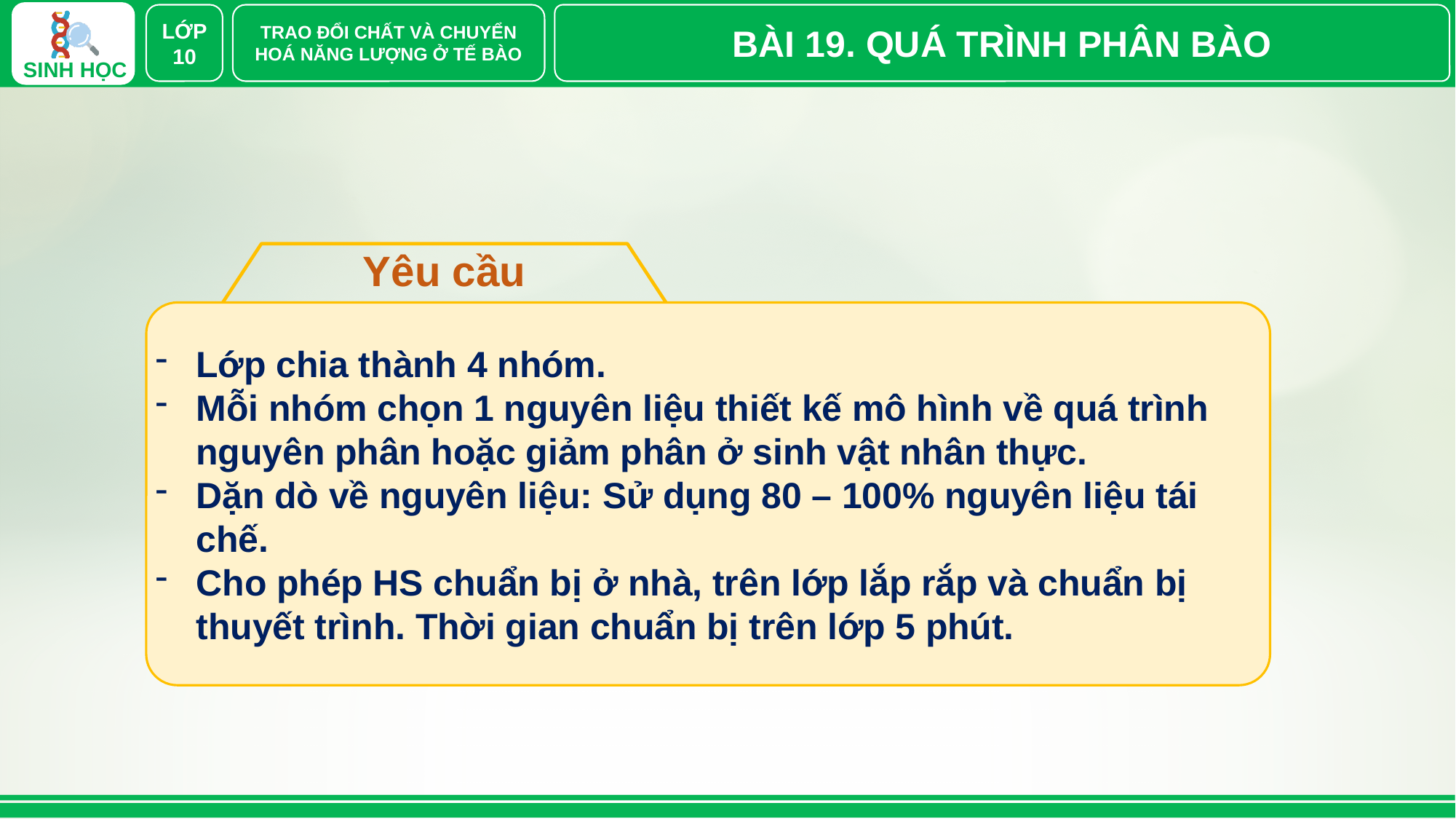

LỚP 10
TRAO ĐỔI CHẤT VÀ CHUYỂN HOÁ NĂNG LƯỢNG Ở TẾ BÀO
BÀI 19. QUÁ TRÌNH PHÂN BÀO
Yêu cầu
Lớp chia thành 4 nhóm.
Mỗi nhóm chọn 1 nguyên liệu thiết kế mô hình về quá trình nguyên phân hoặc giảm phân ở sinh vật nhân thực.
Dặn dò về nguyên liệu: Sử dụng 80 – 100% nguyên liệu tái chế.
Cho phép HS chuẩn bị ở nhà, trên lớp lắp rắp và chuẩn bị thuyết trình. Thời gian chuẩn bị trên lớp 5 phút.